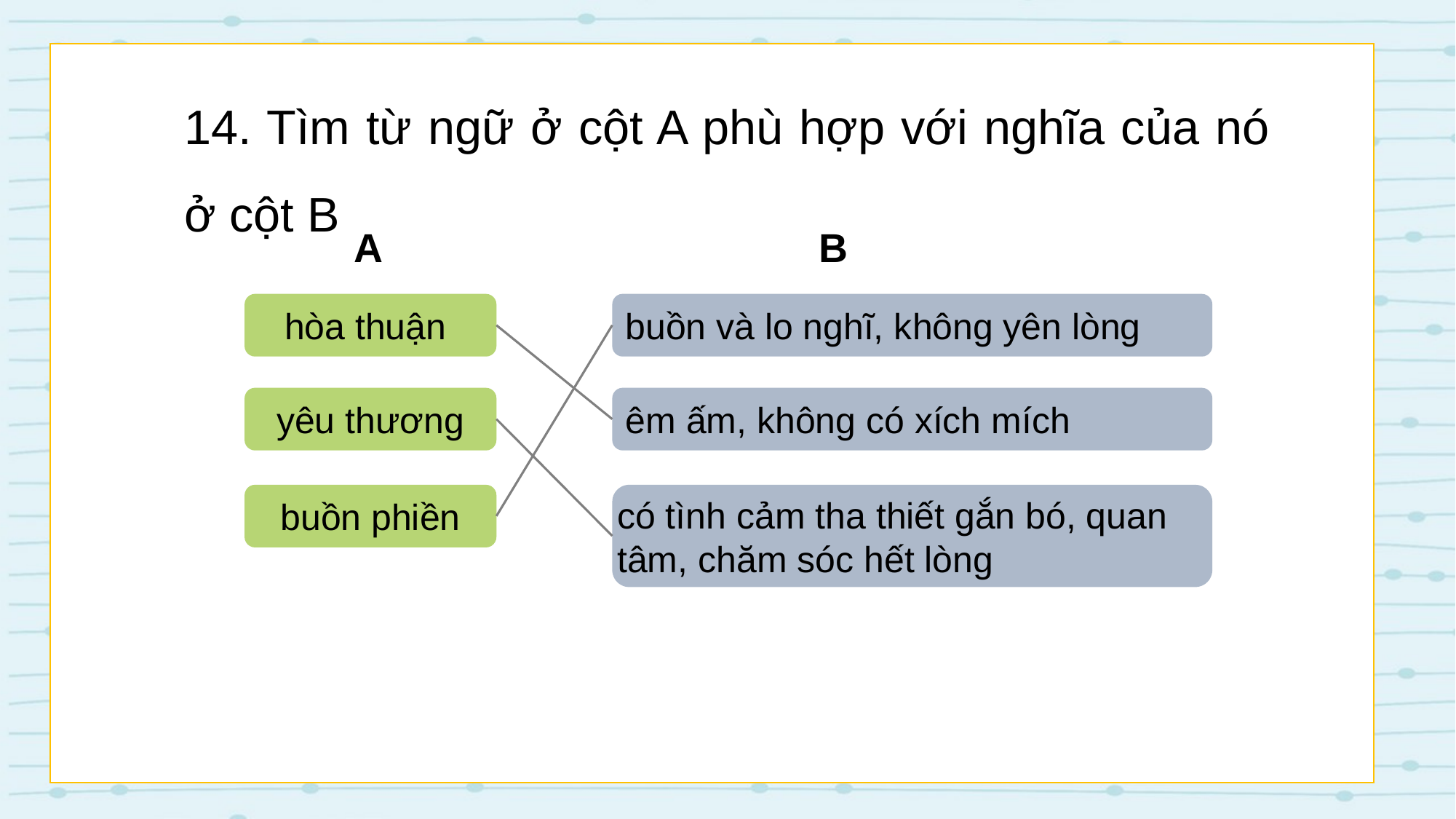

14. Tìm từ ngữ ở cột A phù hợp với nghĩa của nó ở cột B
  A                                       B
hòa thuận
 buồn và lo nghĩ, không yên lòng
yêu thương
 êm ấm, không có xích mích
buồn phiền
có tình cảm tha thiết gắn bó, quan tâm, chăm sóc hết lòng